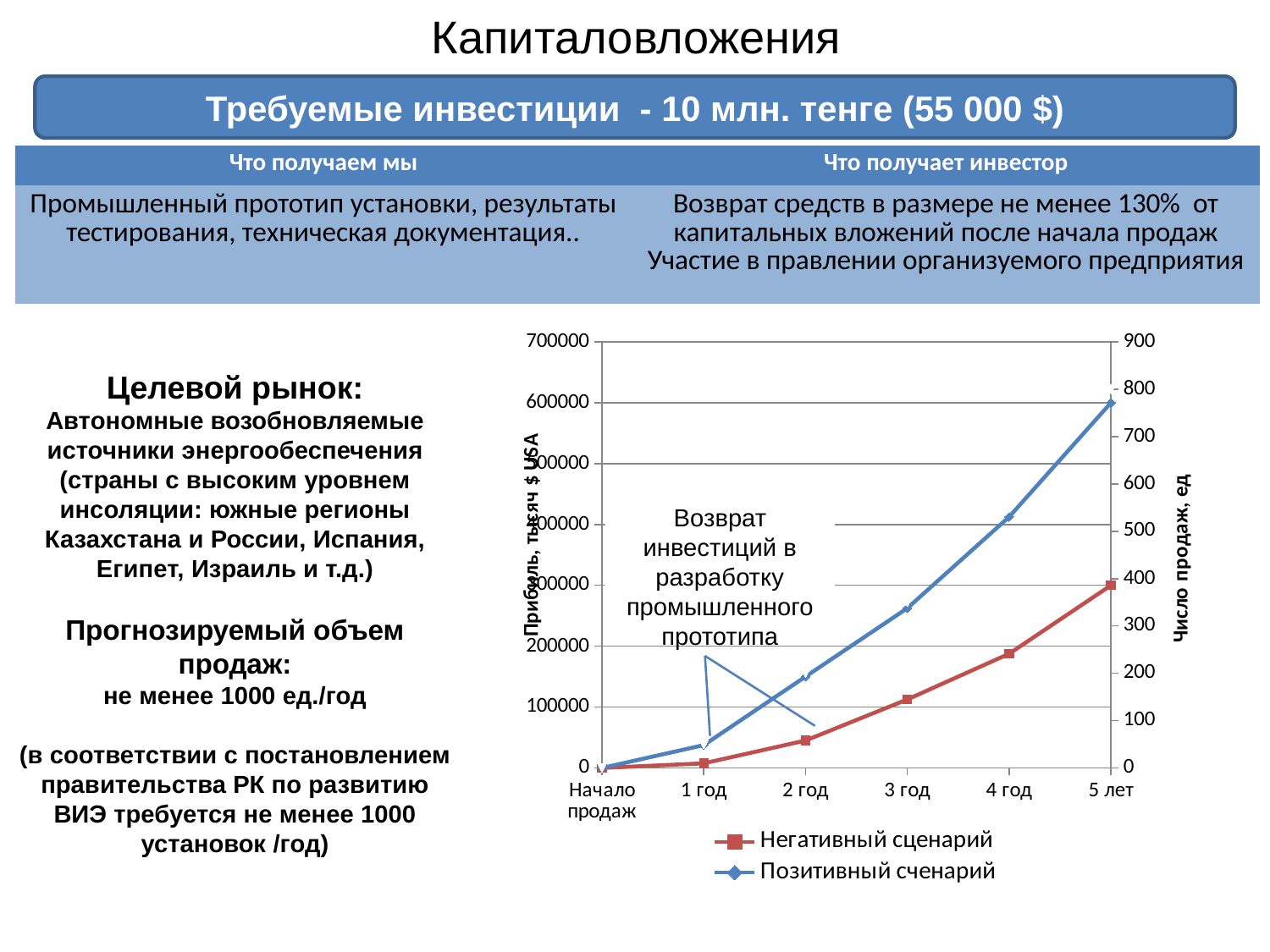

# Капиталовложения
Требуемые инвестиции  - 10 млн. тенге (55 000 $)
| Что получаем мы | Что получает инвестор |
| --- | --- |
| Промышленный прототип установки, результаты тестирования, техническая документация.. | Возврат средств в размере не менее 130% от капитальных вложений после начала продаж Участие в правлении организуемого предприятия |

### Chart

| Category | Негативный сценарий | Позитивный сченарий |  |
|---|---|---|---|
| Начало продаж | 0.0 | 0.0 | 0.0 |
| 1 год | 7500.0 | 37500.0 | 50.0 |
| 2 год | 45000.0 | 150000.0 | 200.0 |
| 3 год | 112500.0 | 262500.0 | 350.0 |
| 4 год | 187500.0 | 412500.0 | 550.0 |
| 5 лет | 300000.0 | 600000.0 | 800.0 |
Целевой рынок:
Автономные возобновляемые источники энергообеспечения
(страны с высоким уровнем инсоляции: южные регионы Казахстана и России, Испания, Египет, Израиль и т.д.)

Прогнозируемый объем продаж:
не менее 1000 ед./год

(в соответствии с постановлением правительства РК по развитию ВИЭ требуется не менее 1000 установок /год)

Возврат инвестиций в разработку промышленного прототипа